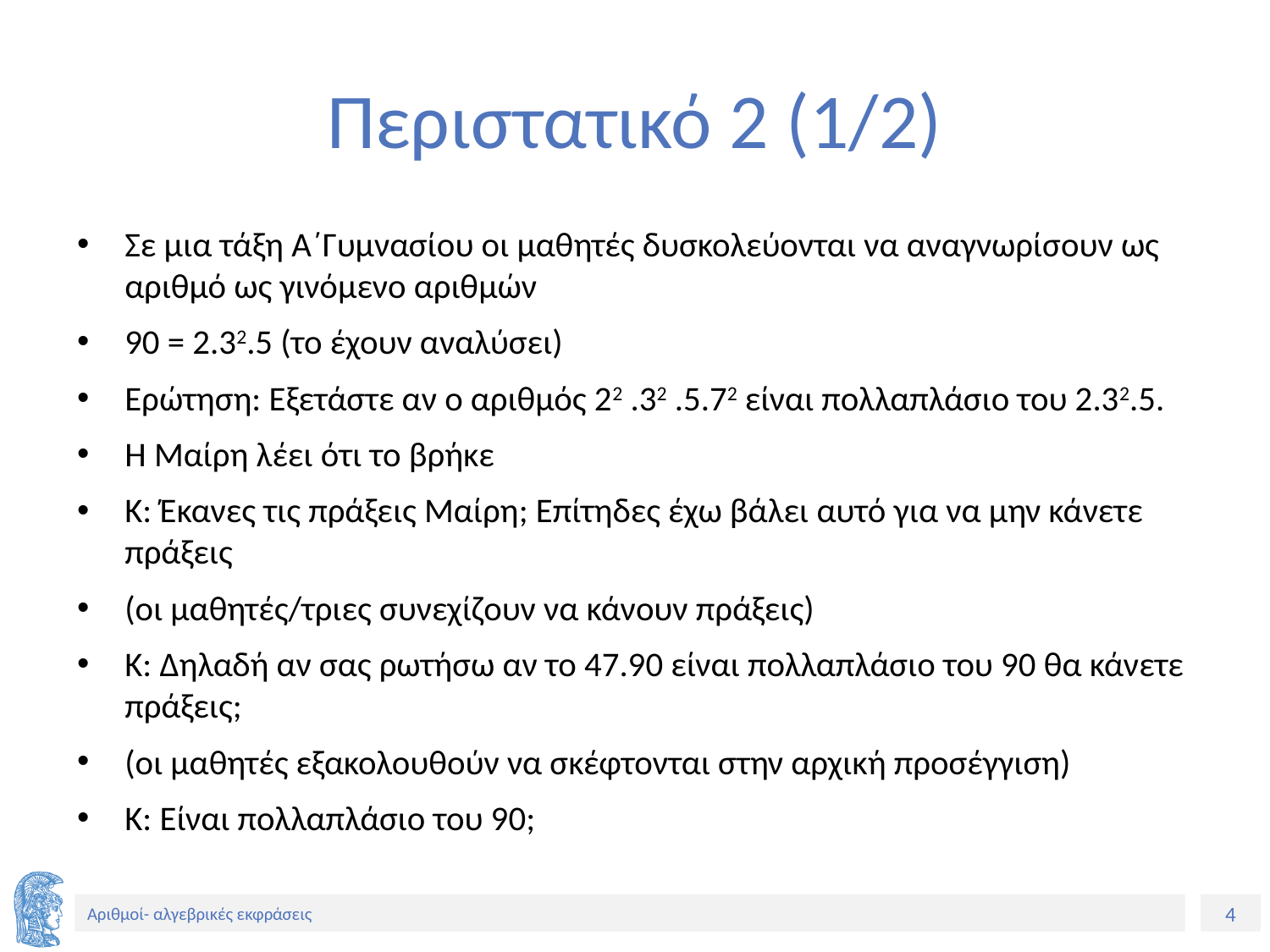

# Περιστατικό 2 (1/2)
Σε μια τάξη Α΄Γυμνασίου οι μαθητές δυσκολεύονται να αναγνωρίσουν ως αριθμό ως γινόμενο αριθμών
90 = 2.32.5 (το έχουν αναλύσει)
Ερώτηση: Εξετάστε αν ο αριθμός 22 .32 .5.72 είναι πολλαπλάσιο του 2.32.5.
Η Μαίρη λέει ότι το βρήκε
Κ: Έκανες τις πράξεις Μαίρη; Επίτηδες έχω βάλει αυτό για να μην κάνετε πράξεις
(οι μαθητές/τριες συνεχίζουν να κάνουν πράξεις)
Κ: Δηλαδή αν σας ρωτήσω αν το 47.90 είναι πολλαπλάσιο του 90 θα κάνετε πράξεις;
(οι μαθητές εξακολουθούν να σκέφτονται στην αρχική προσέγγιση)
Κ: Είναι πολλαπλάσιο του 90;